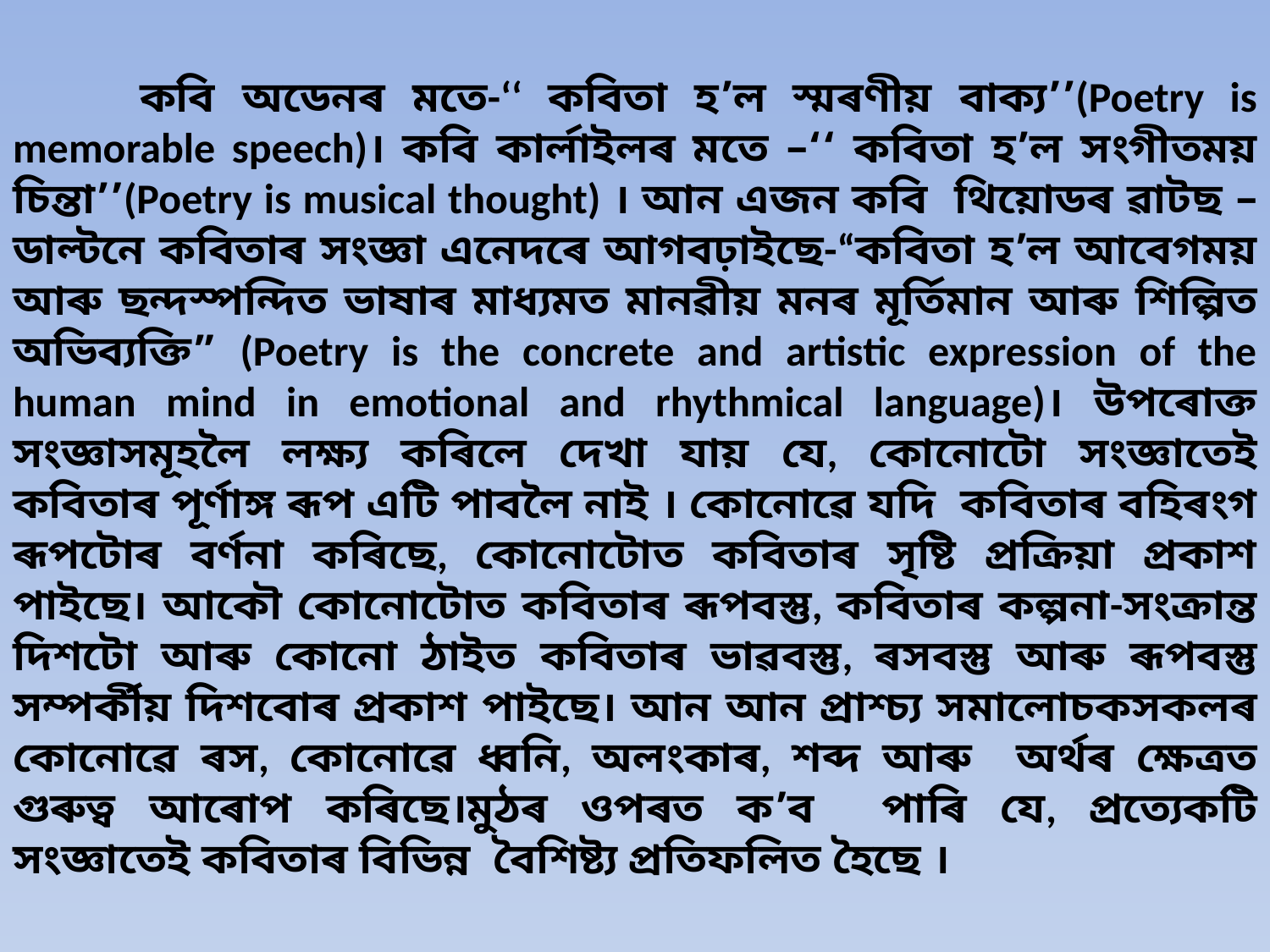

# কবি অডেনৰ মতে-‘‘ কবিতা হ’ল স্মৰণীয় বাক্য’’(Poetry is memorable speech)। কবি কাৰ্লাইলৰ মতে –‘‘ কবিতা হ’ল সংগীতময় চিন্তা’’(Poetry is musical thought) । আন এজন কবি  থিয়োডৰ ৱাটছ –ডাল্টনে কবিতাৰ সংজ্ঞা এনেদৰে আগবঢ়াইছে-“কবিতা হ’ল আবেগময় আৰু ছন্দস্পন্দিত ভাষাৰ মাধ্যমত মানৱীয় মনৰ মূৰ্তিমান আৰু শিল্পিত অভিব্যক্তি” (Poetry is the concrete and artistic expression of the human mind in emotional and rhythmical language)। উপৰোক্ত সংজ্ঞাসমূহলৈ লক্ষ্য কৰিলে দেখা যায় যে, কোনোটো সংজ্ঞাতেই কবিতাৰ পূৰ্ণাঙ্গ ৰূপ এটি পাবলৈ নাই । কোনোৱে যদি  কবিতাৰ বহিৰংগ ৰূপটোৰ বৰ্ণনা কৰিছে, কোনোটোত কবিতাৰ সৃষ্টি প্ৰক্ৰিয়া প্ৰকাশ পাইছে। আকৌ কোনোটোত কবিতাৰ ৰূপবস্তু, কবিতাৰ কল্পনা-সংক্ৰান্ত দিশটো আৰু কোনো ঠাইত কবিতাৰ ভাৱবস্তু, ৰসবস্তু আৰু ৰূপবস্তু সম্পৰ্কীয় দিশবোৰ প্ৰকাশ পাইছে। আন আন প্ৰাশ্চ্য সমালোচকসকলৰ কোনোৱে ৰস, কোনোৱে ধ্বনি, অলংকাৰ, শব্দ আৰু  অৰ্থৰ ক্ষেত্ৰত গুৰুত্ব আৰোপ কৰিছে।মুঠৰ ওপৰত ক’ব  পাৰি যে, প্ৰত্যেকটি সংজ্ঞাতেই কবিতাৰ বিভিন্ন  বৈশিষ্ট্য প্ৰতিফলিত হৈছে ।